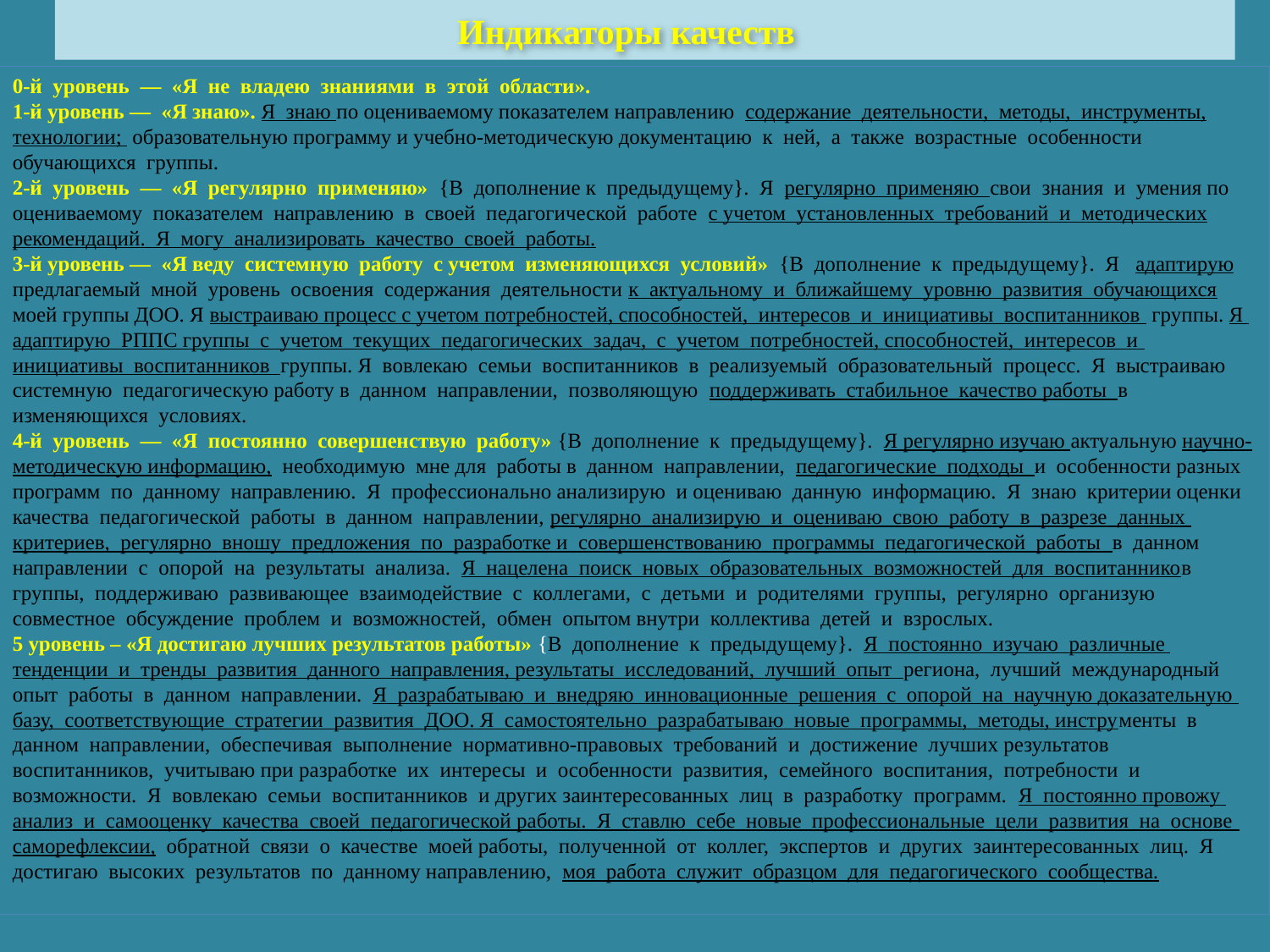

Индикаторы качеств
0-й  уровень  —  «Я  не  владею  знаниями  в  этой  области».
1-й уровень —  «Я знаю». Я  знаю по оцениваемому показателем направлению  содержание  деятельности,  методы,  инструменты, технологии;  образовательную программу и учебно-методическую документацию  к  ней,  а  также  возрастные  особенности  обучающихся  группы.
2-й  уровень  —  «Я  регулярно  применяю»  {В  дополнение к  предыдущему}.  Я  регулярно  применяю  свои  знания  и  умения по  оцениваемому  показателем  направлению  в  своей  педагогической  работе  с учетом  установленных  требований  и  методических рекомендаций.  Я  могу  анализировать  качество  своей  работы.
3-й уровень —  «Я веду  системную  работу  с учетом  изменяющихся  условий»  {В  дополнение  к  предыдущему}.  Я   адаптирую предлагаемый  мной  уровень  освоения  содержания  деятельности к  актуальному  и  ближайшему  уровню  развития  обучающихся моей группы ДОО. Я выстраиваю процесс с учетом потребностей, способностей,  интересов  и  инициативы  воспитанников  группы. Я  адаптирую  РППС группы  с  учетом  текущих  педагогических  задач,  с  учетом  потребностей, способностей,  интересов  и  инициативы  воспитанников  группы. Я  вовлекаю  семьи  воспитанников  в  реализуемый  образовательный  процесс.  Я  выстраиваю  системную  педагогическую работу в  данном  направлении,  позволяющую  поддерживать  стабильное  качество работы  в  изменяющихся  условиях.
4-й  уровень  —  «Я  постоянно  совершенствую  работу» {В  дополнение  к  предыдущему}.  Я регулярно изучаю актуальную научно-методическую информацию,  необходимую  мне для  работы в  данном  направлении,  педагогические  подходы  и  особенности разных  программ  по  данному  направлению.  Я  профессионально анализирую  и оцениваю  данную  информацию.  Я  знаю  критерии оценки  качества  педагогической  работы  в  данном  направлении, регулярно  анализирую  и  оцениваю  свою  работу  в  разрезе  данных  критериев,  регулярно  вношу  предложения  по  разработке и  совершенствованию  программы  педагогической  работы  в  данном  направлении  с  опорой  на  результаты  анализа.  Я  нацелена  поиск  новых  образовательных  возможностей  для  воспитанников  группы,  поддерживаю  развивающее  взаимодействие  с  коллегами,  с  детьми  и  родителями  группы,  регулярно  организую совместное  обсуждение  проблем  и  возможностей,  обмен  опытом внутри  коллектива  детей  и  взрослых.
5 уровень – «Я достигаю лучших результатов работы» {В  дополнение  к  предыдущему}.  Я  постоянно  изучаю  различные  тенденции  и  тренды  развития  данного  направления, результаты  исследований,  лучший  опыт  региона,  лучший  международный  опыт  работы  в  данном  направлении.  Я  разрабатываю  и  внедряю  инновационные  решения  с  опорой  на  научную доказательную  базу,  соответствующие  стратегии  развития  ДОО. Я  самостоятельно  разрабатываю  новые  программы,  методы, инструменты  в  данном  направлении,  обеспечивая  выполнение  нормативно-правовых  требований  и  достижение  лучших результатов  воспитанников,  учитываю при разработке  их  интересы  и  особенности  развития,  семейного  воспитания,  потребности  и  возможности.  Я  вовлекаю  семьи  воспитанников  и других заинтересованных  лиц  в  разработку  программ.  Я  постоянно провожу  анализ  и  самооценку  качества  своей  педагогической работы.  Я  ставлю  себе  новые  профессиональные  цели  развития  на  основе  саморефлексии,  обратной  связи  о  качестве  моей работы,  полученной  от  коллег,  экспертов  и  других  заинтересованных  лиц.  Я  достигаю  высоких  результатов  по  данному направлению,  моя  работа  служит  образцом  для  педагогического  сообщества.